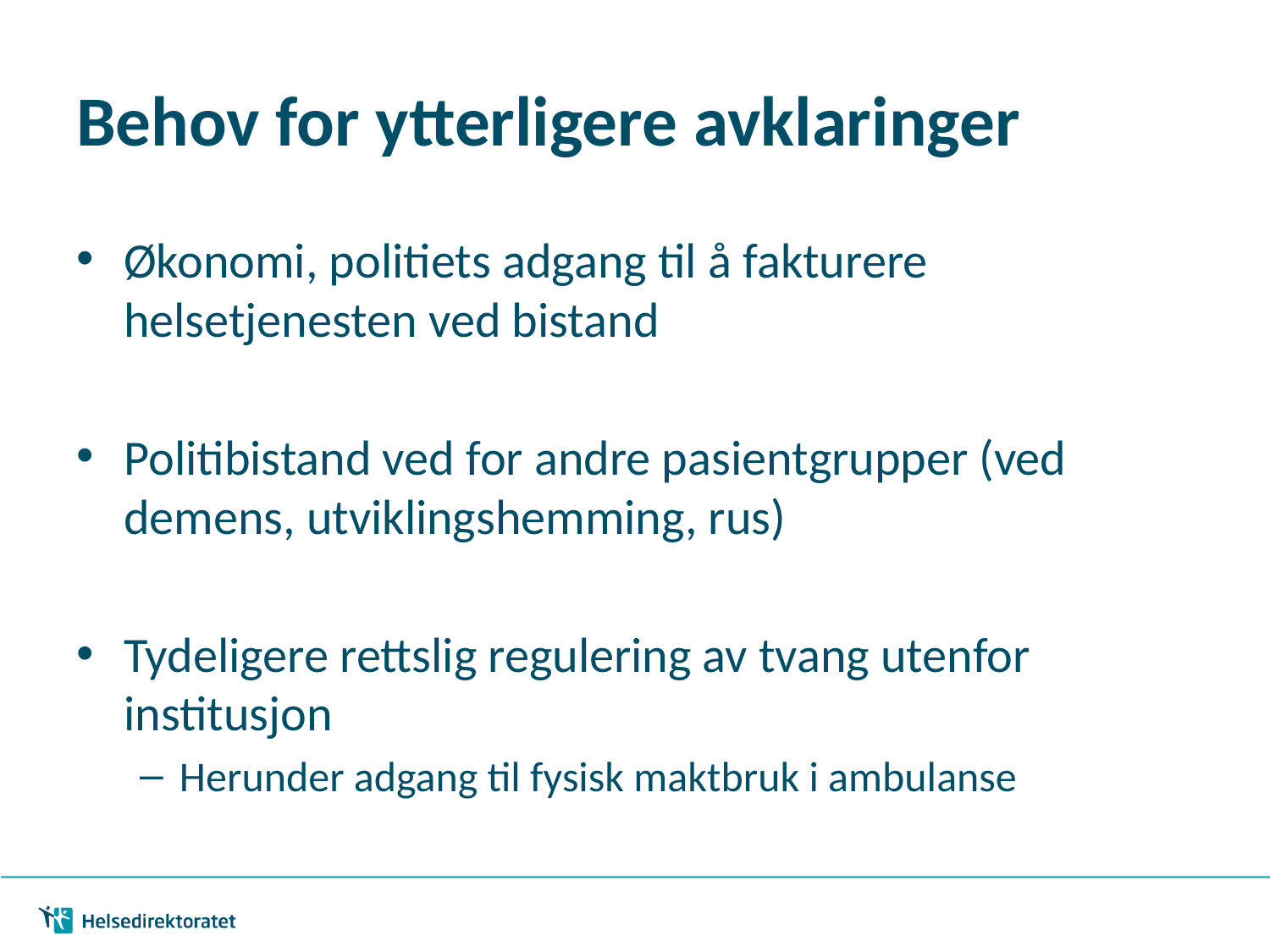

# Behov for ytterligere avklaringer
Økonomi, politiets adgang til å fakturere helsetjenesten ved bistand

Politibistand ved for andre pasientgrupper (ved demens, utviklingshemming, rus)

Tydeligere rettslig regulering av tvang utenfor institusjon
Herunder adgang til fysisk maktbruk i ambulanse